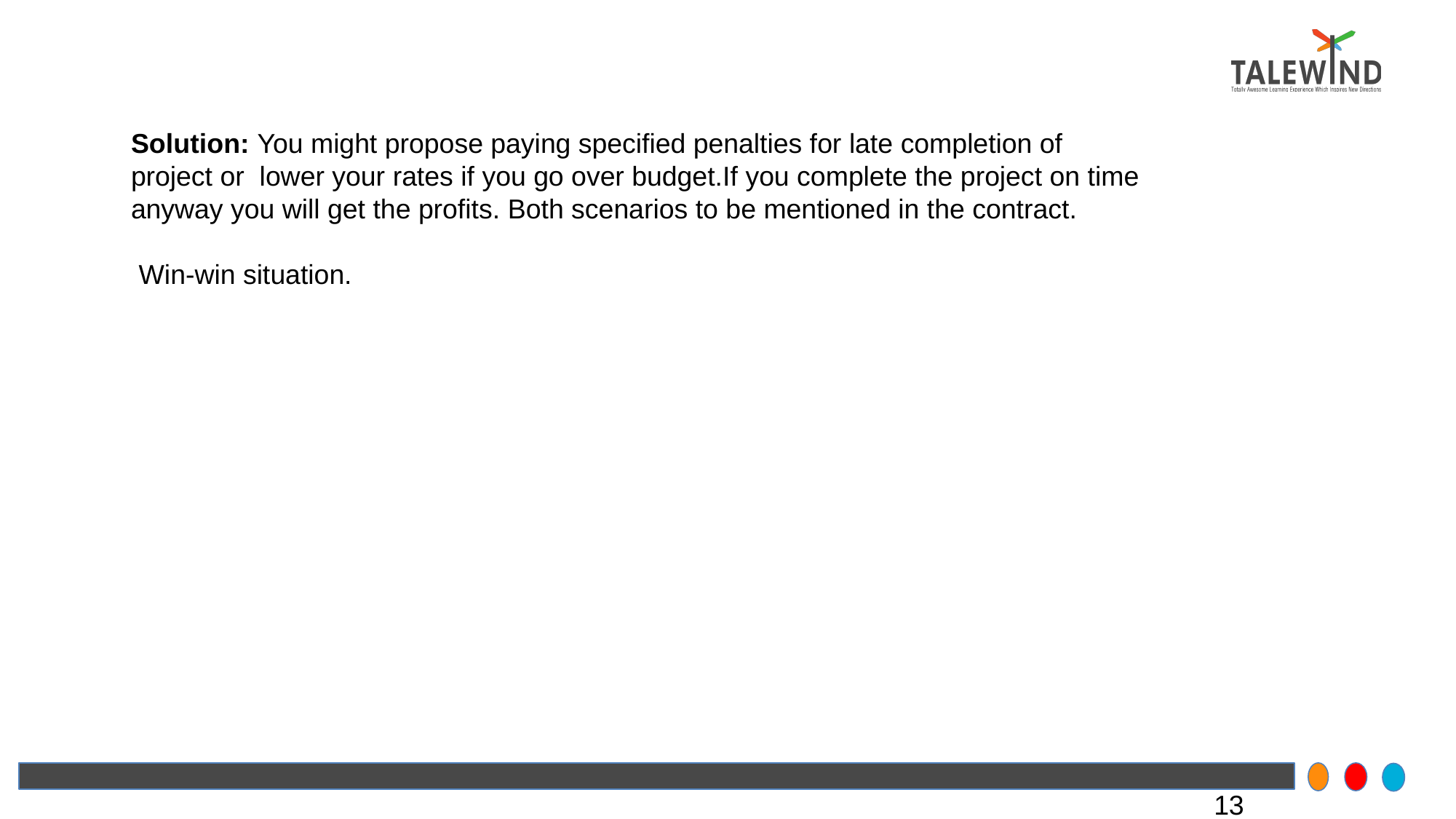

Solution: You might propose paying specified penalties for late completion of project or  lower your rates if you go over budget.If you complete the project on time anyway you will get the profits. Both scenarios to be mentioned in the contract.

 Win-win situation.
13